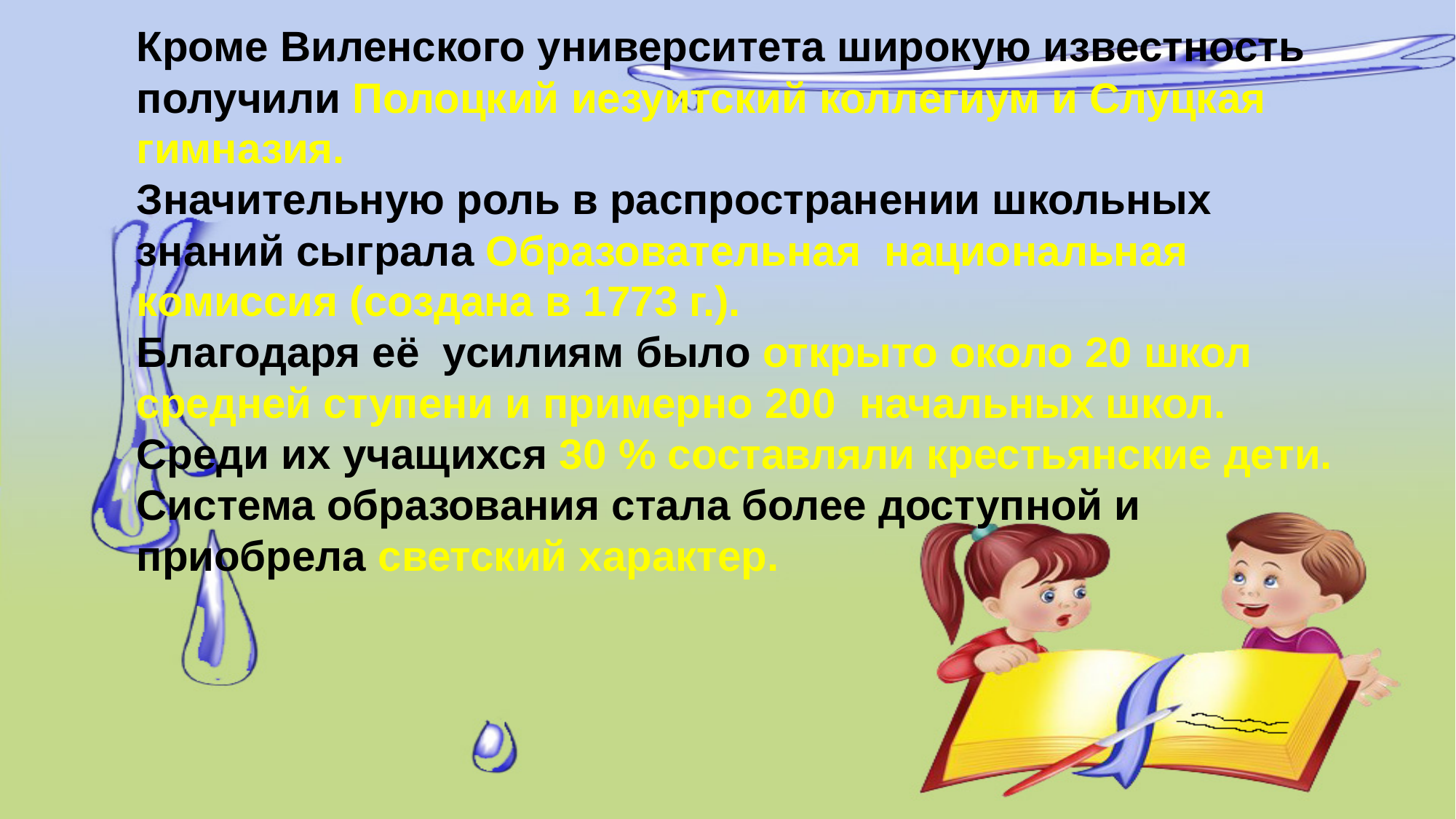

Кроме Виленского университета широкую известность получили Полоцкий иезуитский коллегиум и Слуцкая гимназия.
Значительную роль в распространении школьных знаний сыграла Образовательная  национальная комиссия (создана в 1773 г.).
Благодаря её  усилиям было открыто около 20 школ средней ступени и примерно 200  начальных школ.
Среди их учащихся 30 % составляли крестьянские дети.
Система образования стала более доступной и приобрела светский характер.